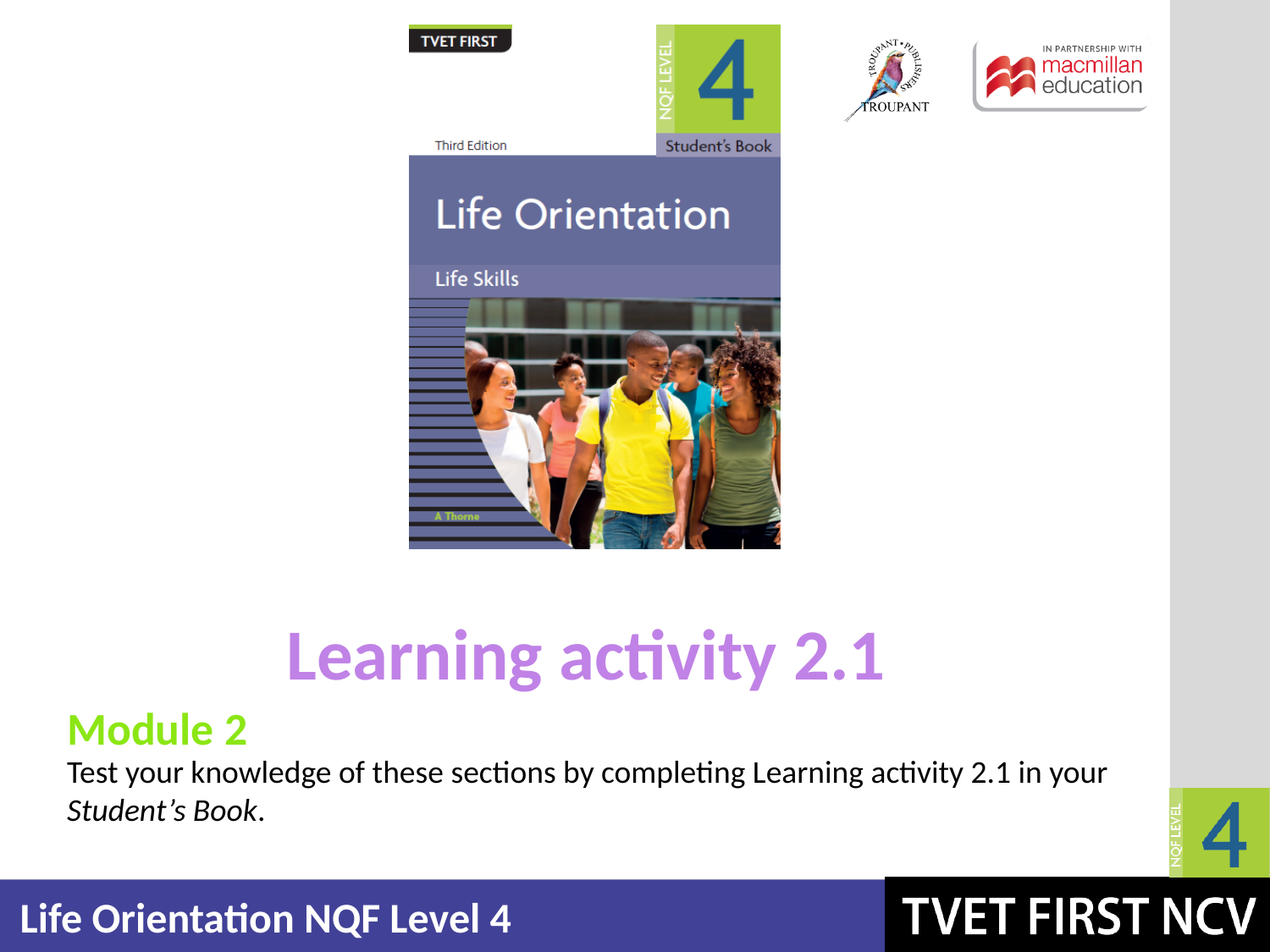

Learning activity 2.1
Module 2
Test your knowledge of these sections by completing Learning activity 2.1 in your Student’s Book.